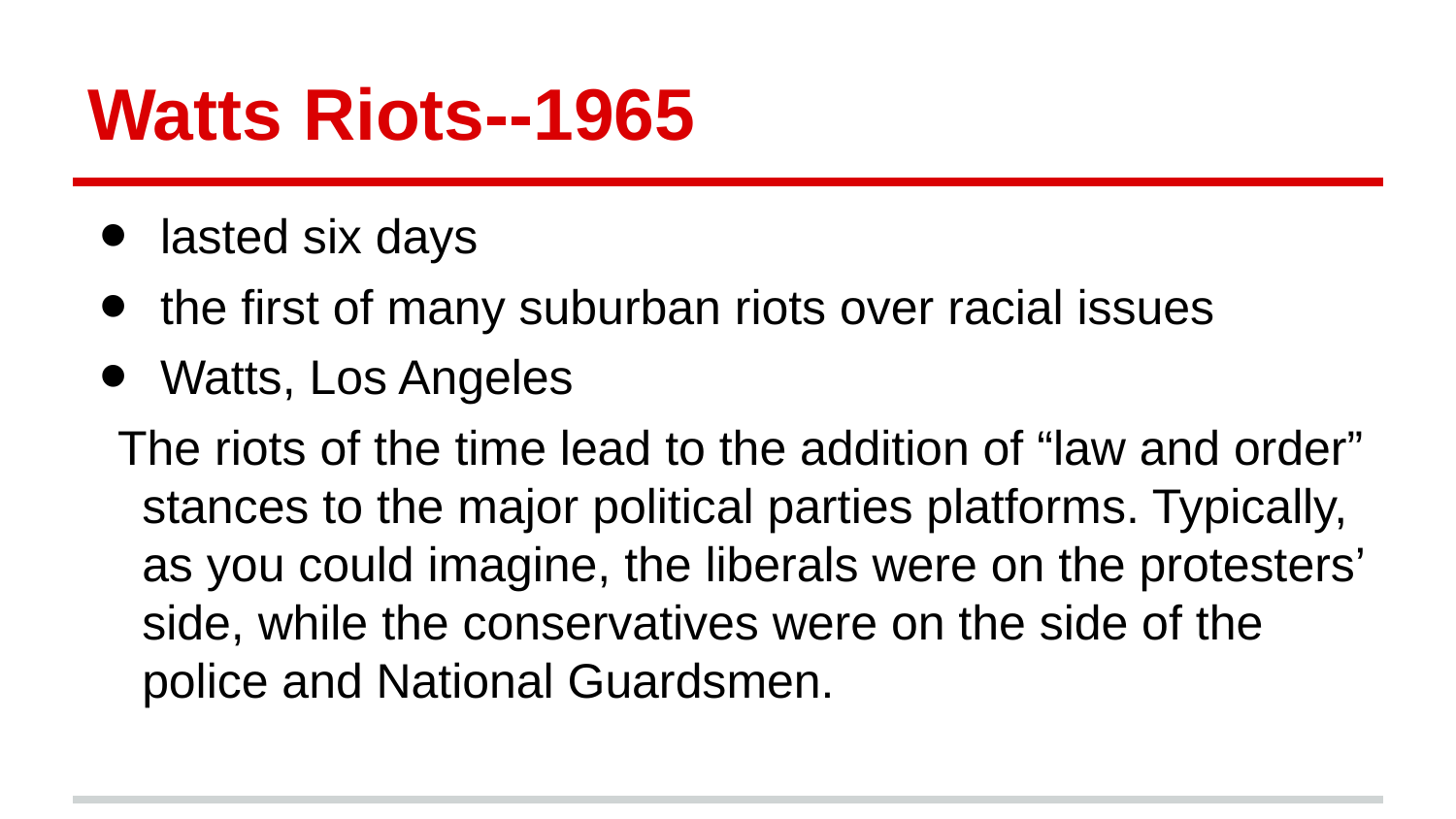

# Watts Riots--1965
lasted six days
the first of many suburban riots over racial issues
Watts, Los Angeles
The riots of the time lead to the addition of “law and order” stances to the major political parties platforms. Typically, as you could imagine, the liberals were on the protesters’ side, while the conservatives were on the side of the police and National Guardsmen.